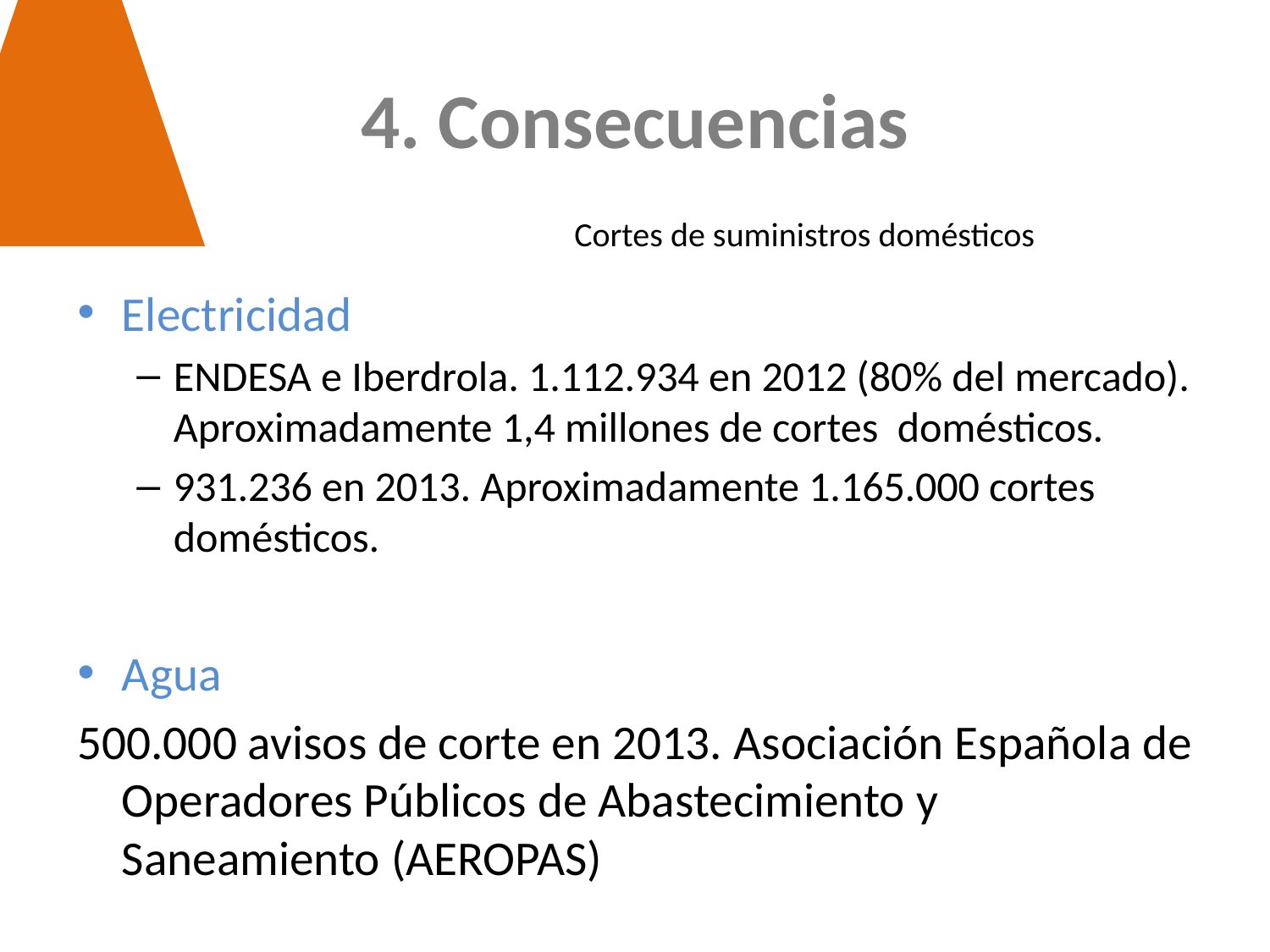

4. Consecuencias
Cortes de suministros domésticos
Electricidad
ENDESA e Iberdrola. 1.112.934 en 2012 (80% del mercado). Aproximadamente 1,4 millones de cortes  domésticos.
931.236 en 2013. Aproximadamente 1.165.000 cortes domésticos.

Agua
500.000 avisos de corte en 2013. Asociación Española de Operadores Públicos de Abastecimiento y Saneamiento (AEROPAS)